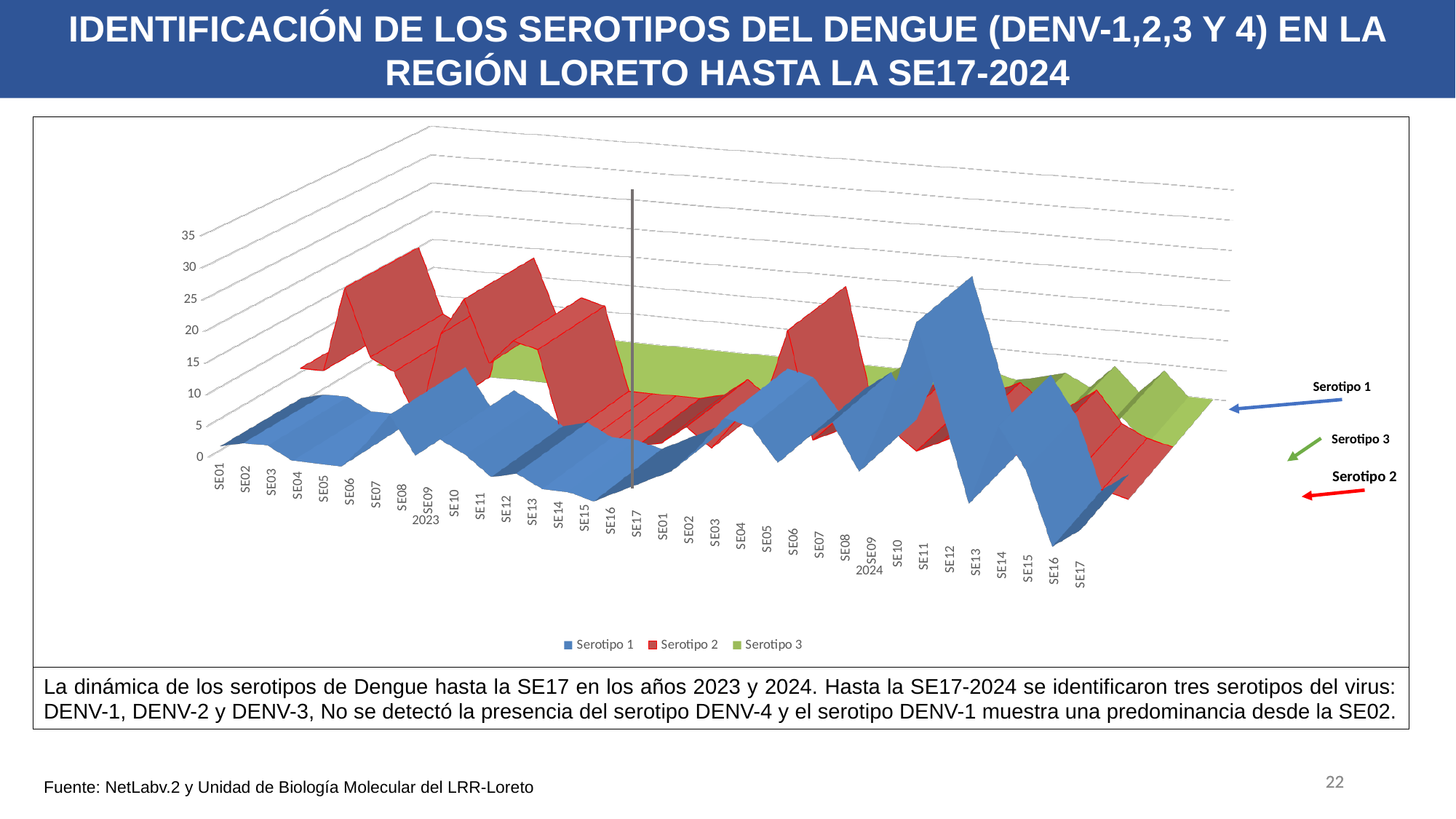

IDENTIFICACIÓN DE LOS SEROTIPOS DEL DENGUE (DENV-1,2,3 Y 4) EN LA REGIÓN LORETO HASTA LA SE17-2024

[unsupported chart]

Serotipo 1
Serotipo 3
Serotipo 2
La dinámica de los serotipos de Dengue hasta la SE17 en los años 2023 y 2024. Hasta la SE17-2024 se identificaron tres serotipos del virus: DENV-1, DENV-2 y DENV-3, No se detectó la presencia del serotipo DENV-4 y el serotipo DENV-1 muestra una predominancia desde la SE02.
22
22
Fuente: NetLabv.2 y Unidad de Biología Molecular del LRR-Loreto